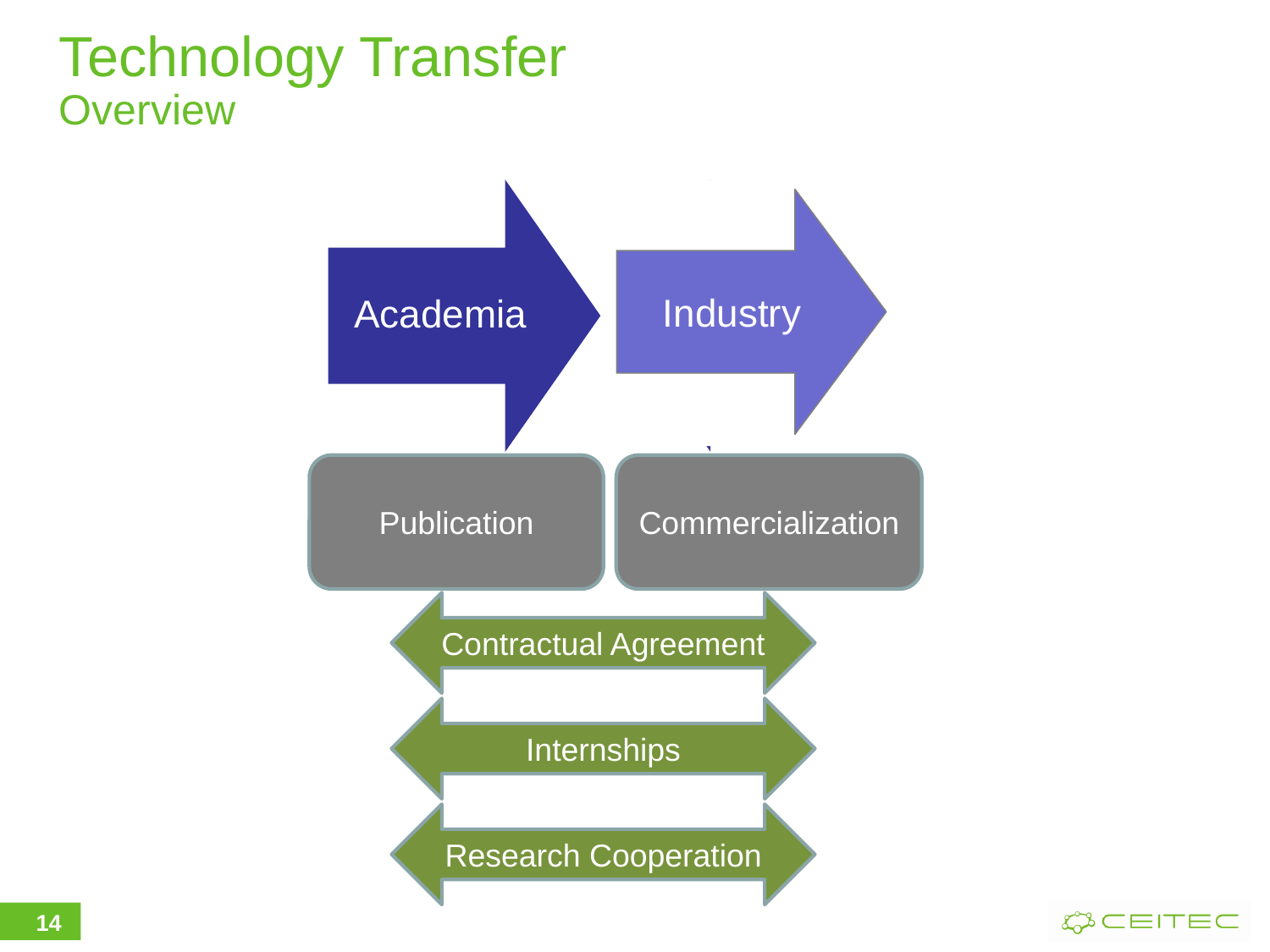

# Technology Transfer Overview
Academia
Industry

Industry
Publication
Commercialization
Contractual Agreement
Internships
Research Cooperation